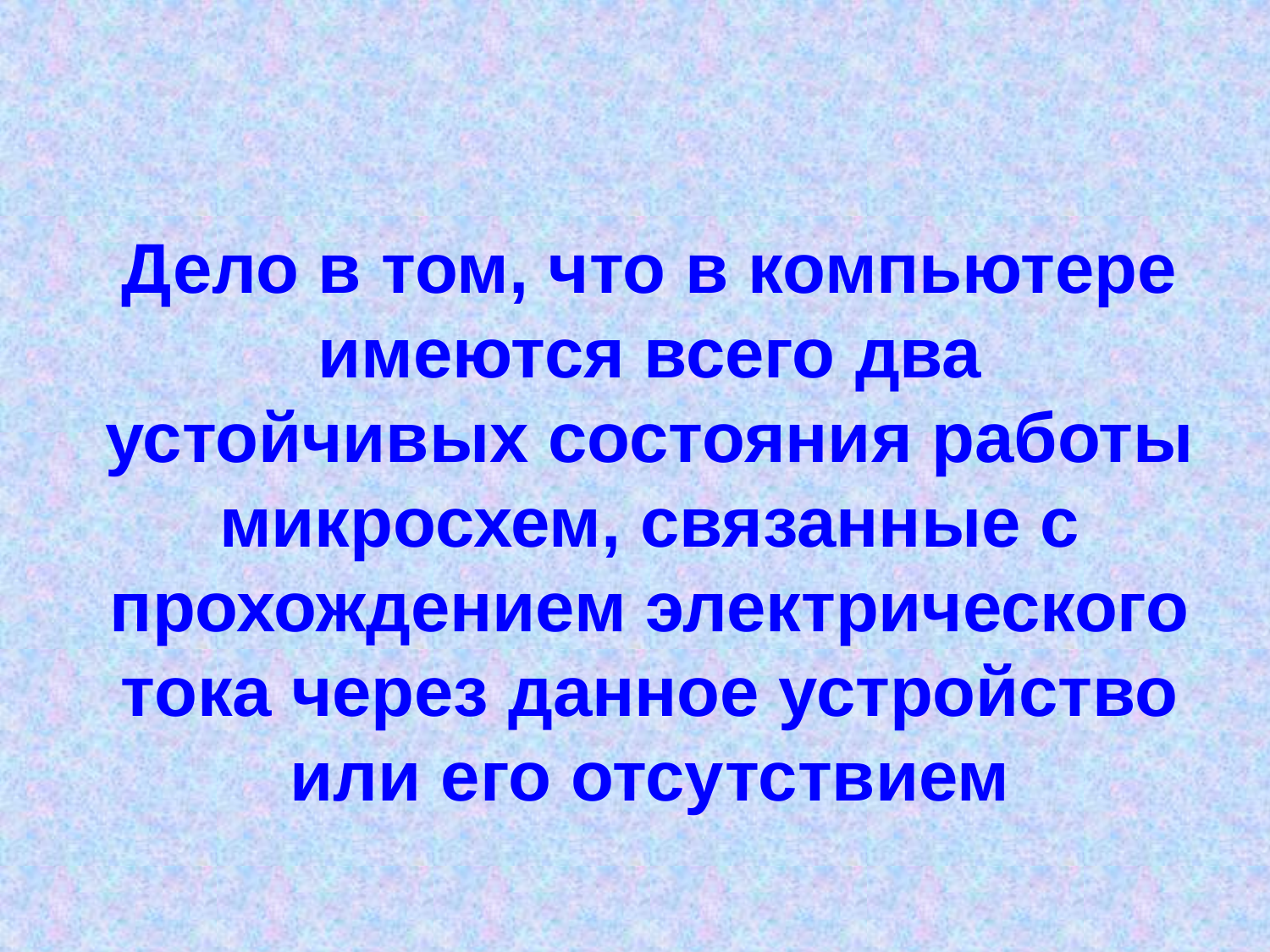

Дело в том, что в компьютере имеются всего два устойчивых состояния работы микросхем, связанные с прохождением электрического тока через данное устройство или его отсутствием